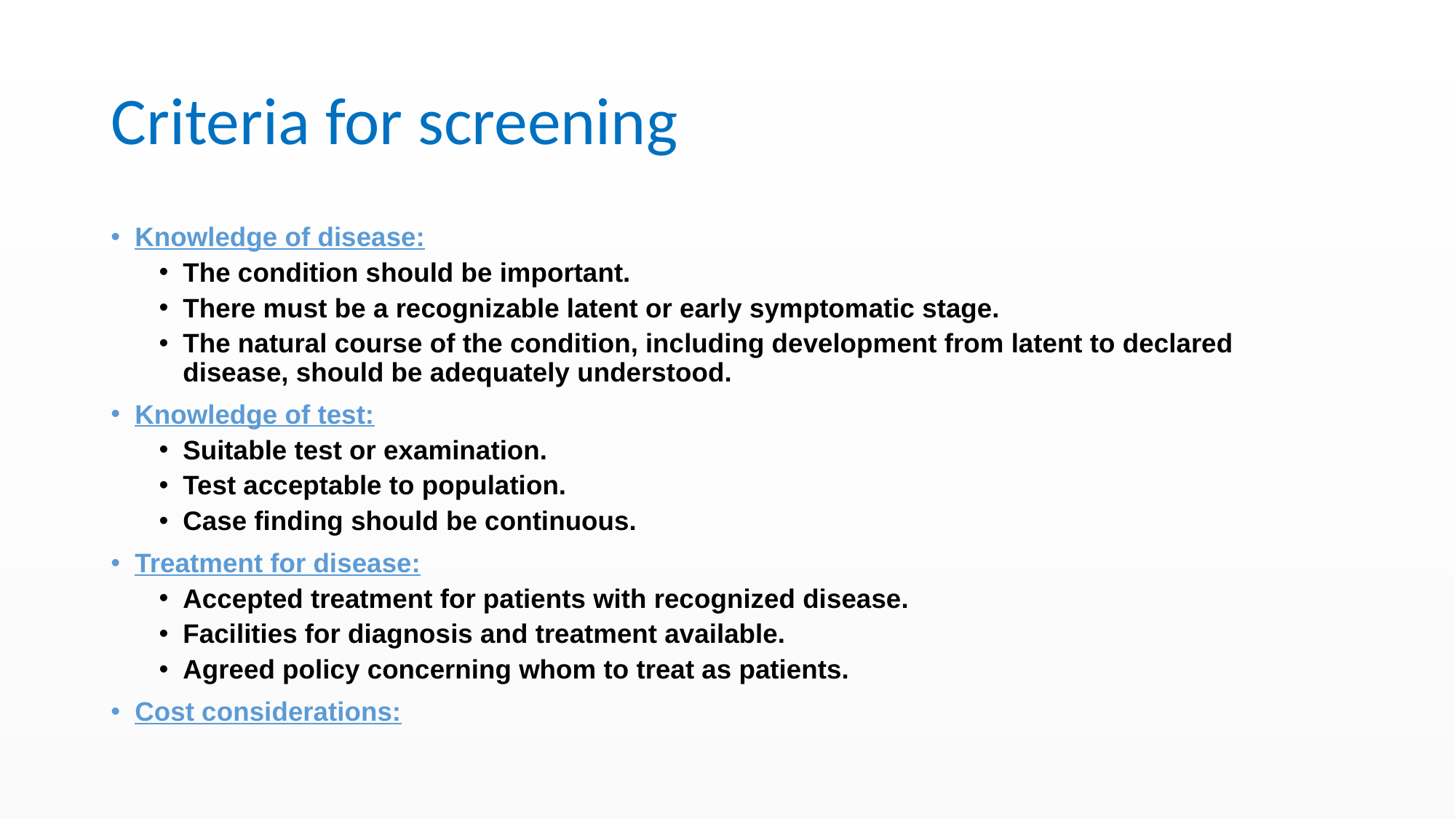

# Criteria for screening
Knowledge of disease:
The condition should be important.
There must be a recognizable latent or early symptomatic stage.
The natural course of the condition, including development from latent to declared disease, should be adequately understood.
Knowledge of test:
Suitable test or examination.
Test acceptable to population.
Case finding should be continuous.
Treatment for disease:
Accepted treatment for patients with recognized disease.
Facilities for diagnosis and treatment available.
Agreed policy concerning whom to treat as patients.
Cost considerations: